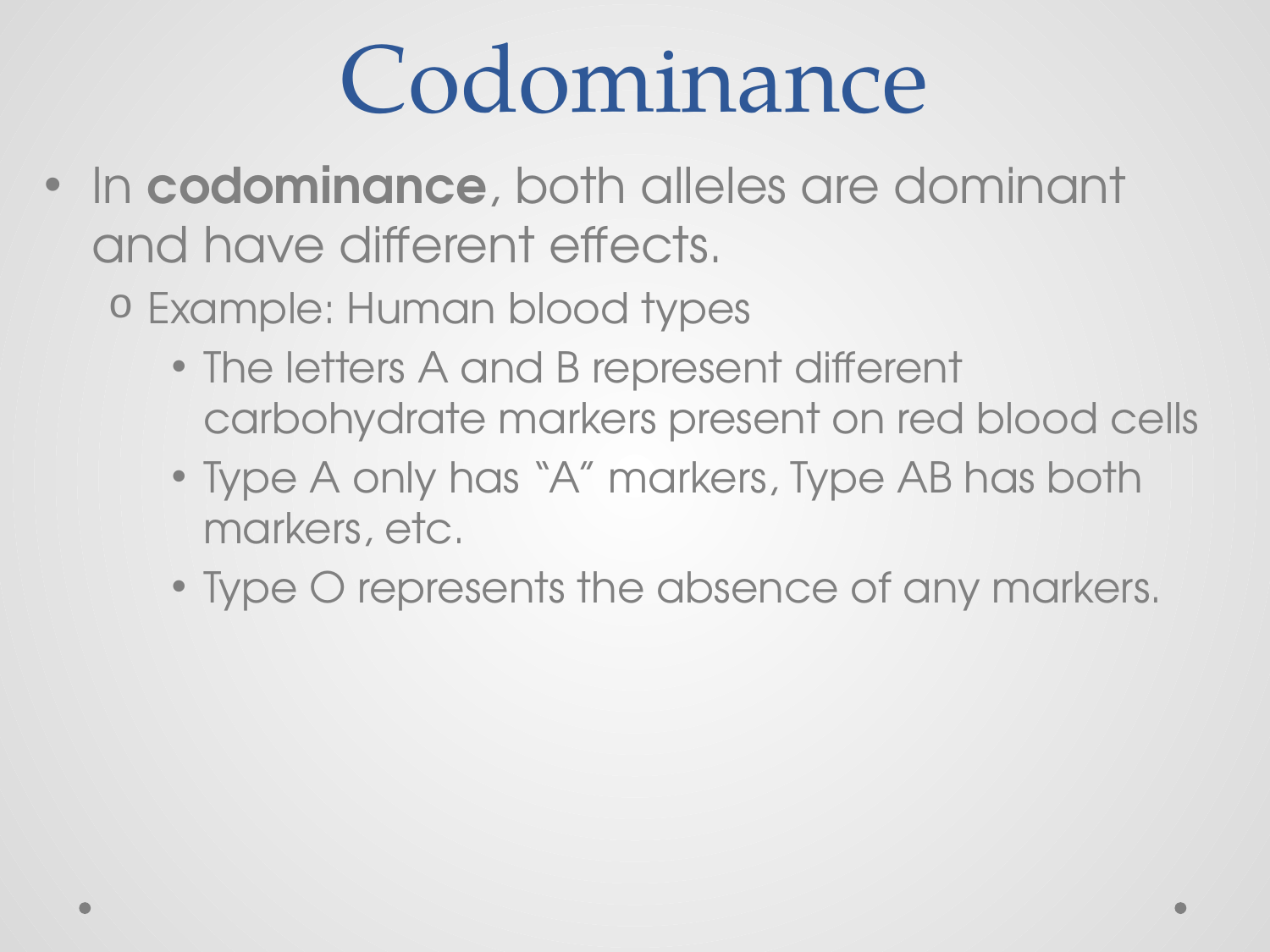

# Codominance
In codominance, both alleles are dominant and have different effects.
Example: Human blood types
The letters A and B represent different carbohydrate markers present on red blood cells
Type A only has “A” markers, Type AB has both markers, etc.
Type O represents the absence of any markers.